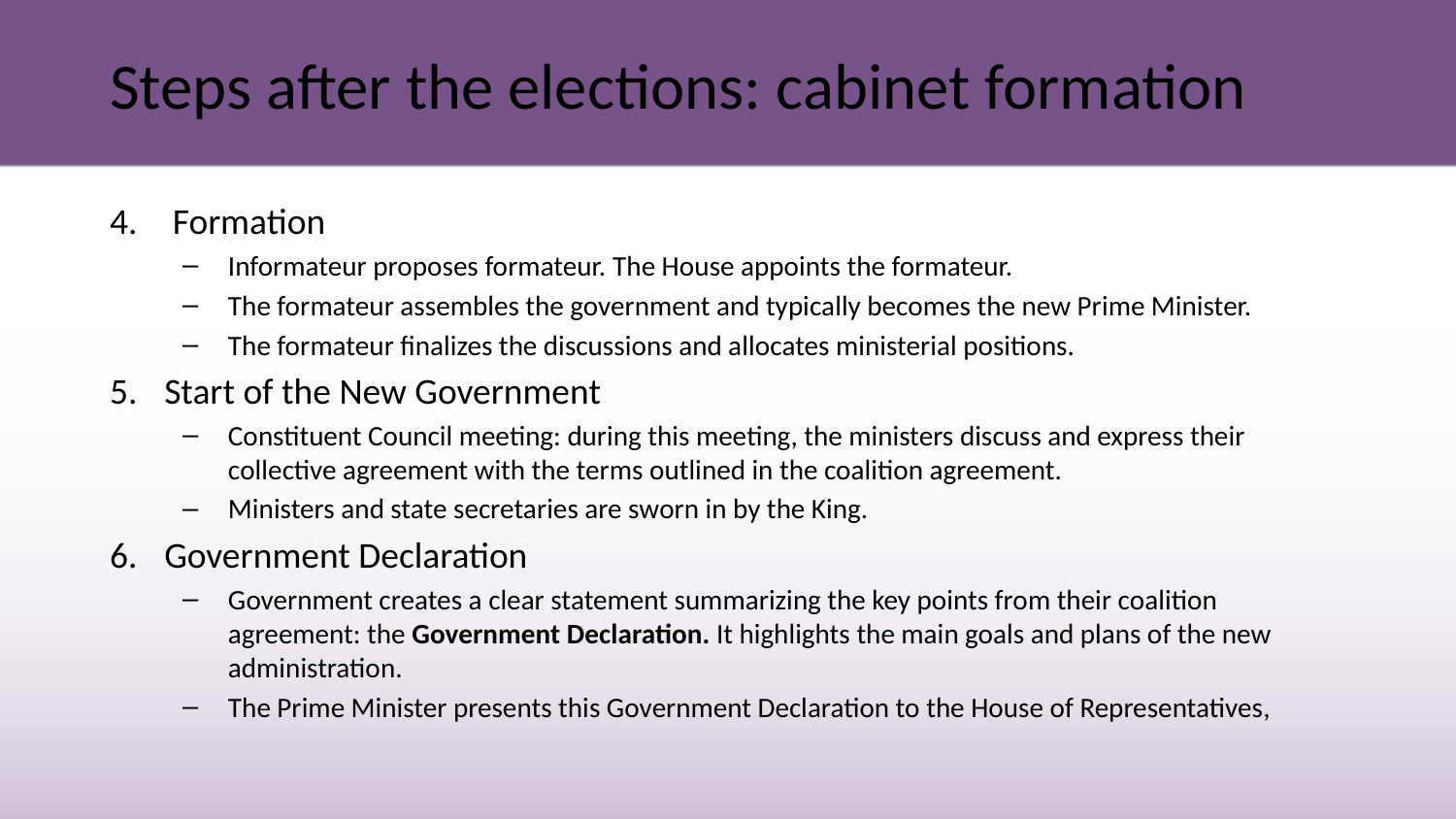

# Steps after the elections: cabinet formation
 Formation
Informateur proposes formateur. The House appoints the formateur.
The formateur assembles the government and typically becomes the new Prime Minister.
The formateur finalizes the discussions and allocates ministerial positions.
Start of the New Government
Constituent Council meeting: during this meeting, the ministers discuss and express their collective agreement with the terms outlined in the coalition agreement.
Ministers and state secretaries are sworn in by the King.
Government Declaration
Government creates a clear statement summarizing the key points from their coalition agreement: the Government Declaration. It highlights the main goals and plans of the new administration.
The Prime Minister presents this Government Declaration to the House of Representatives,